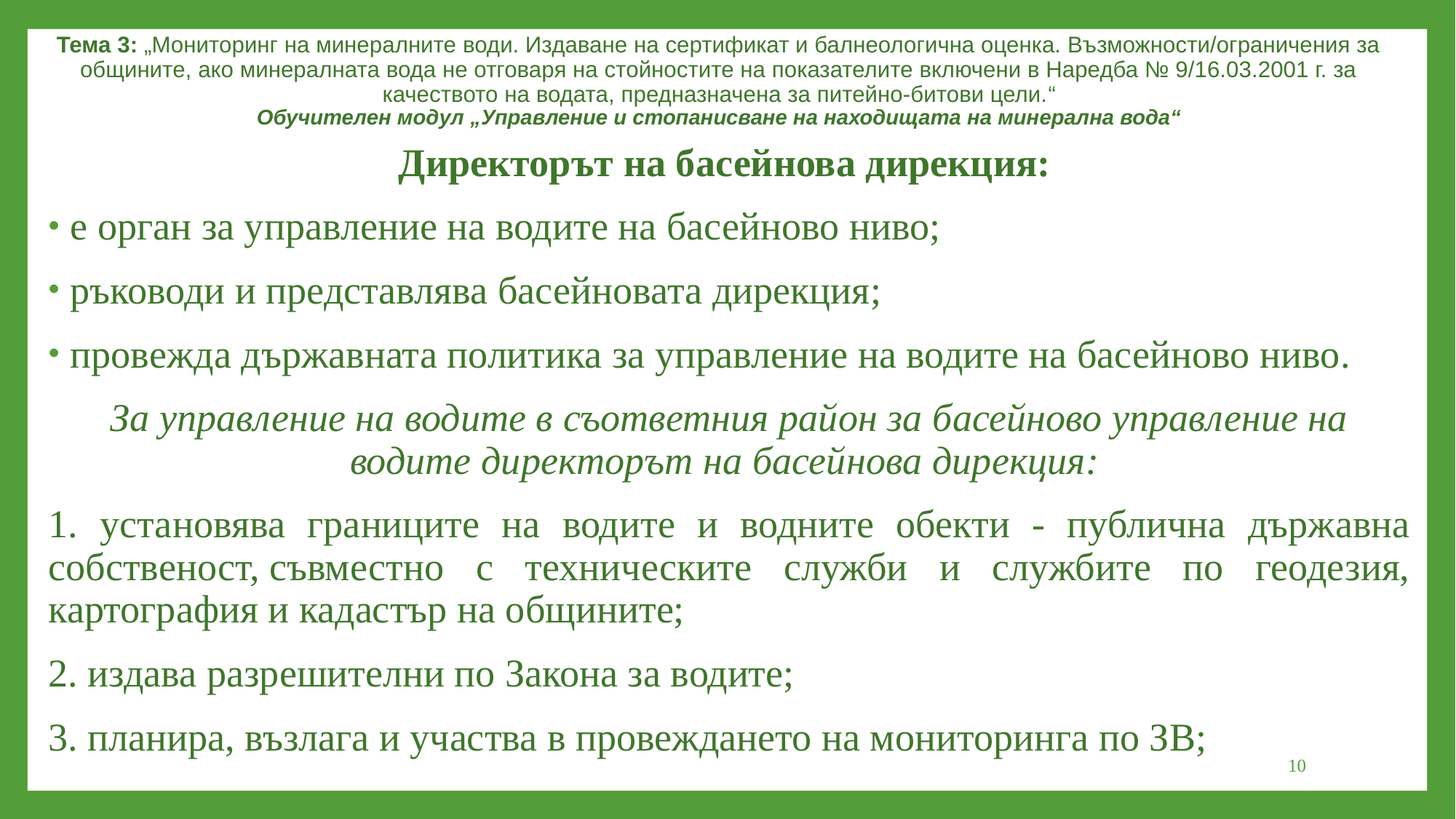

Тема 3: „Мониторинг на минералните води. Издаване на сертификат и балнеологична оценка. Възможности/ограничения за общините, ако минералната вода не отговаря на стойностите на показателите включени в Наредба № 9/16.03.2001 г. за качеството на водата, предназначена за питейно-битови цели.“
Обучителен модул „Управление и стопанисване на находищата на минерална вода“
Директорът на басейнова дирекция:
е орган за управление на водите на басейново ниво;
ръководи и представлява басейновата дирекция;
провежда държавната политика за управление на водите на басейново ниво.
За управление на водите в съответния район за басейново управление на водите директорът на басейнова дирекция:
1. установява границите на водите и водните обекти - публична държавна собственост, съвместно с техническите служби и службите по геодезия, картография и кадастър на общините;
2. издава разрешителни по Закона за водите;
3. планира, възлага и участва в провеждането на мониторинга по ЗВ;

10